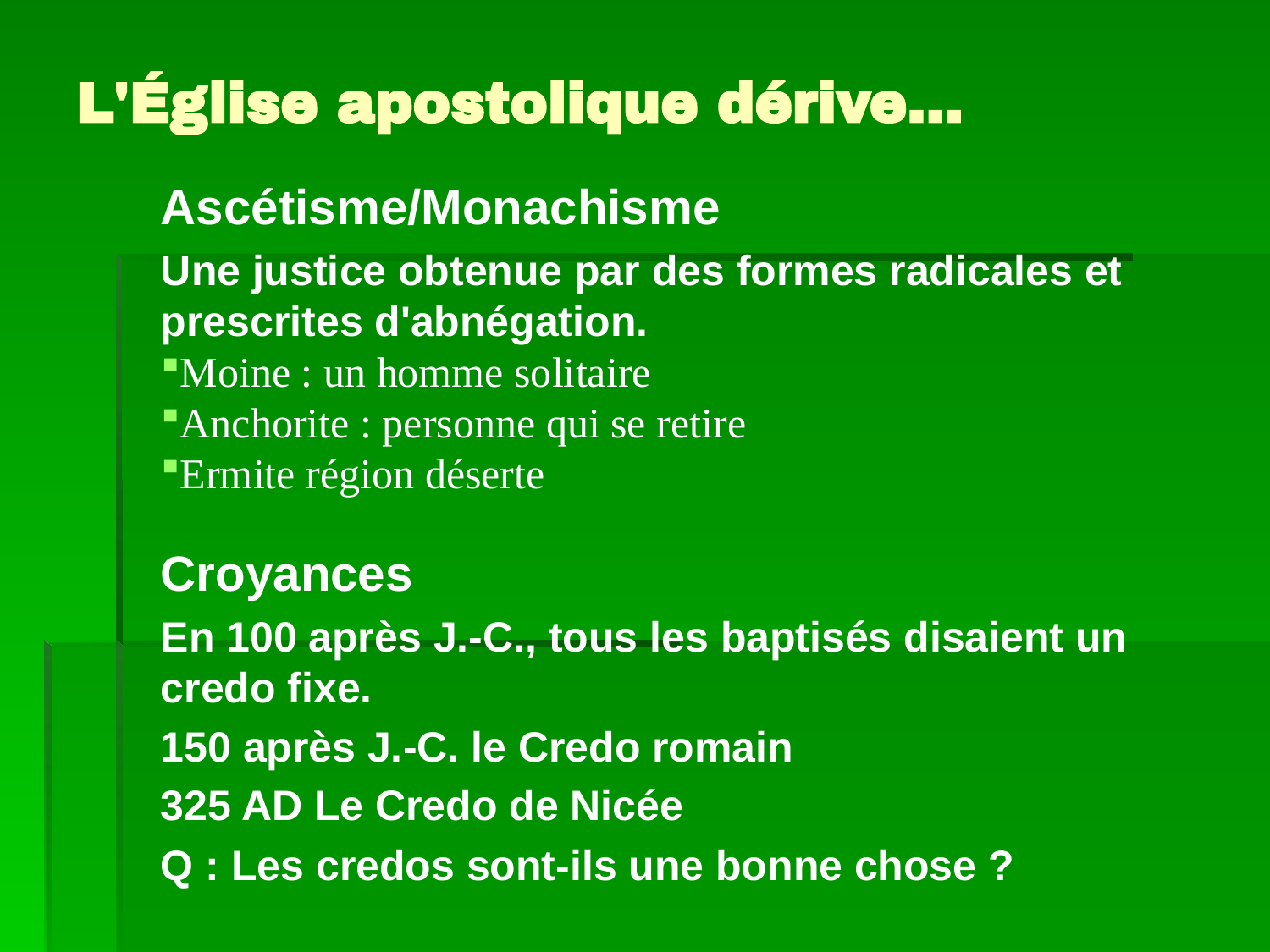

# L'Église apostolique dérive...
Ascétisme/Monachisme
Une justice obtenue par des formes radicales et prescrites d'abnégation.
Moine : un homme solitaire
Anchorite : personne qui se retire
Ermite région déserte

Croyances
En 100 après J.-C., tous les baptisés disaient un credo fixe.
150 après J.-C. le Credo romain
325 AD Le Credo de Nicée
Q : Les credos sont-ils une bonne chose ?